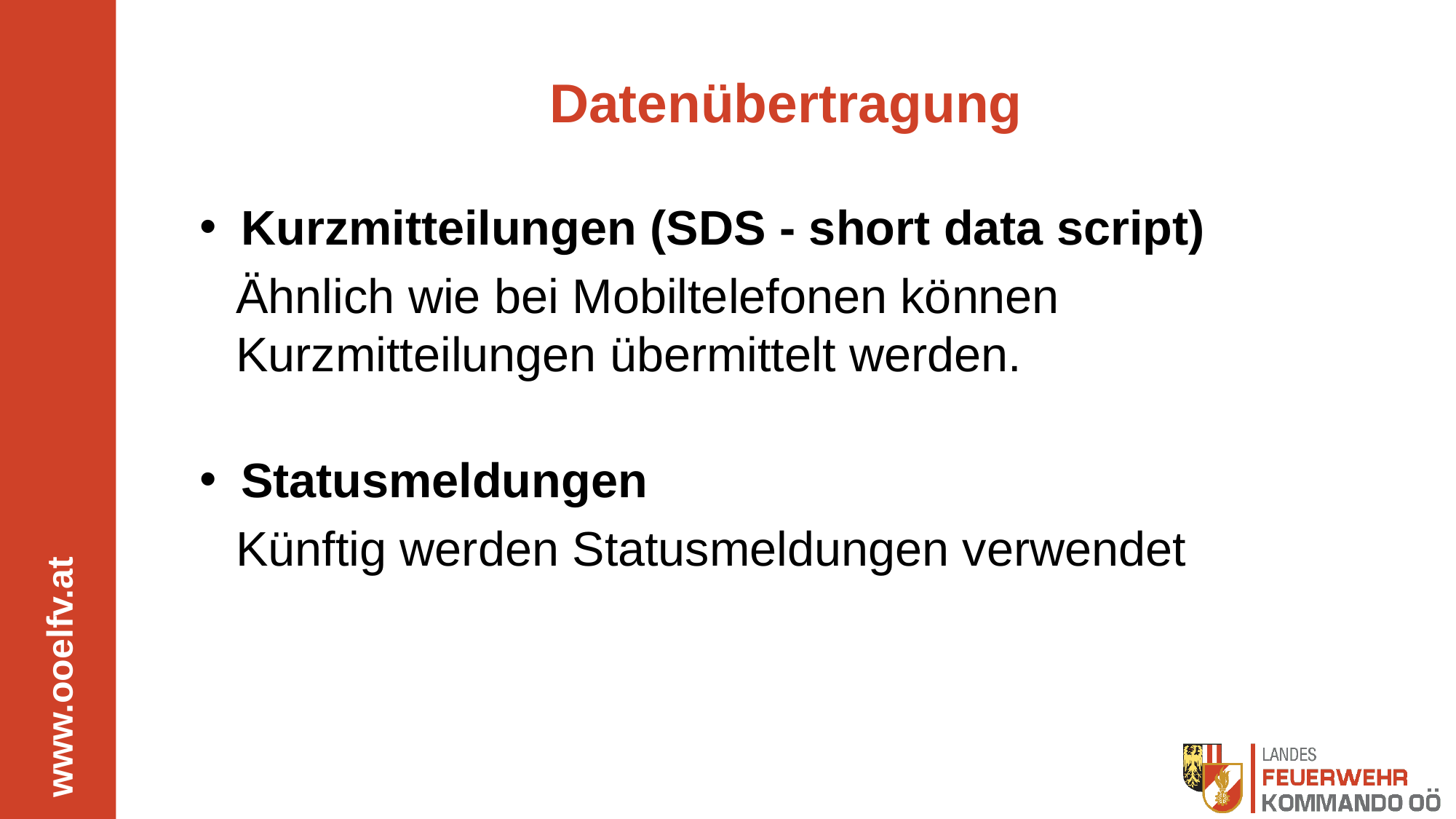

# Datenübertragung
Kurzmitteilungen (SDS - short data script)
Ähnlich wie bei Mobiltelefonen können Kurzmitteilungen übermittelt werden.
Statusmeldungen
Künftig werden Statusmeldungen verwendet